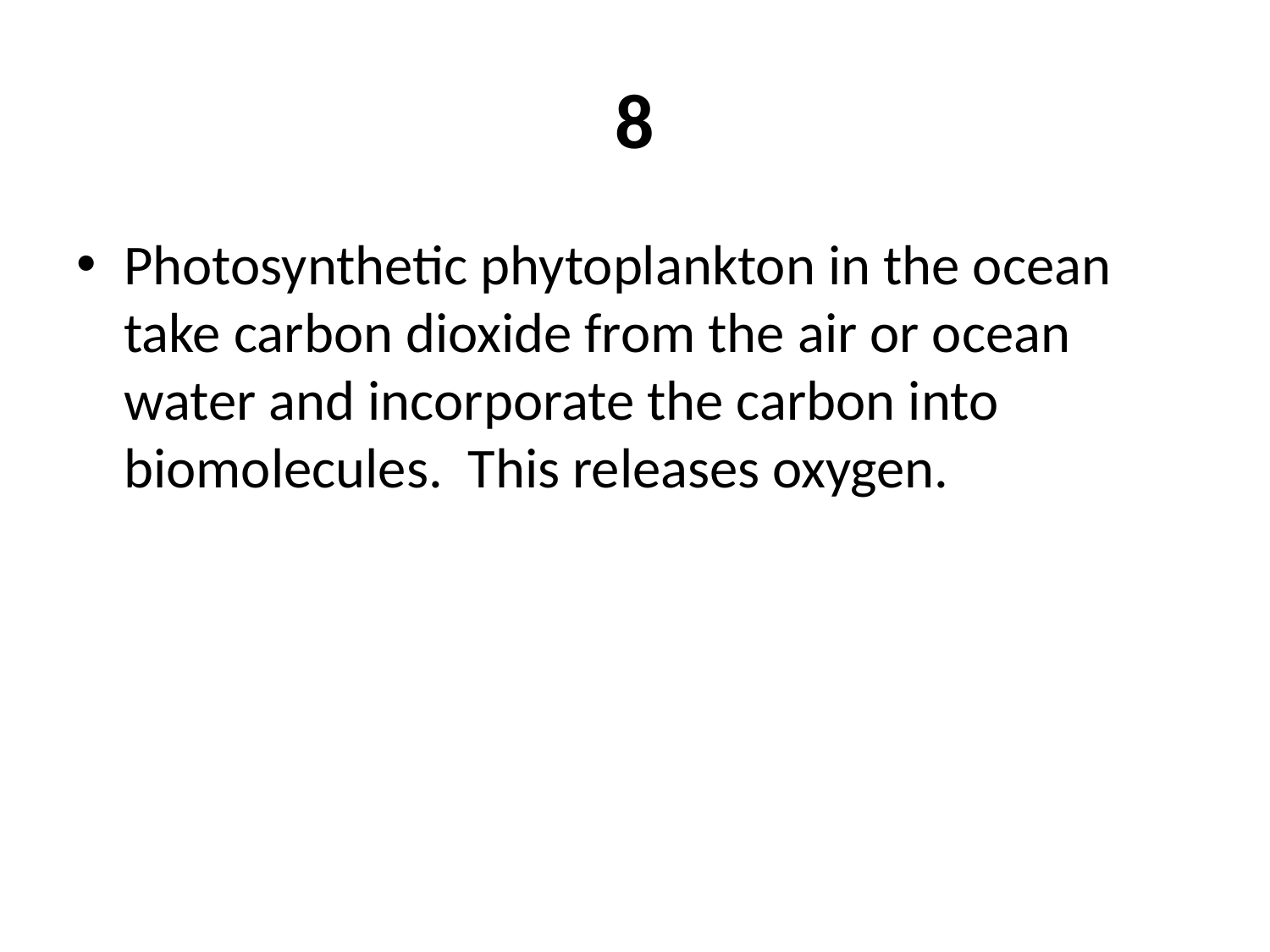

# 8
Photosynthetic phytoplankton in the ocean take carbon dioxide from the air or ocean water and incorporate the carbon into biomolecules.  This releases oxygen.